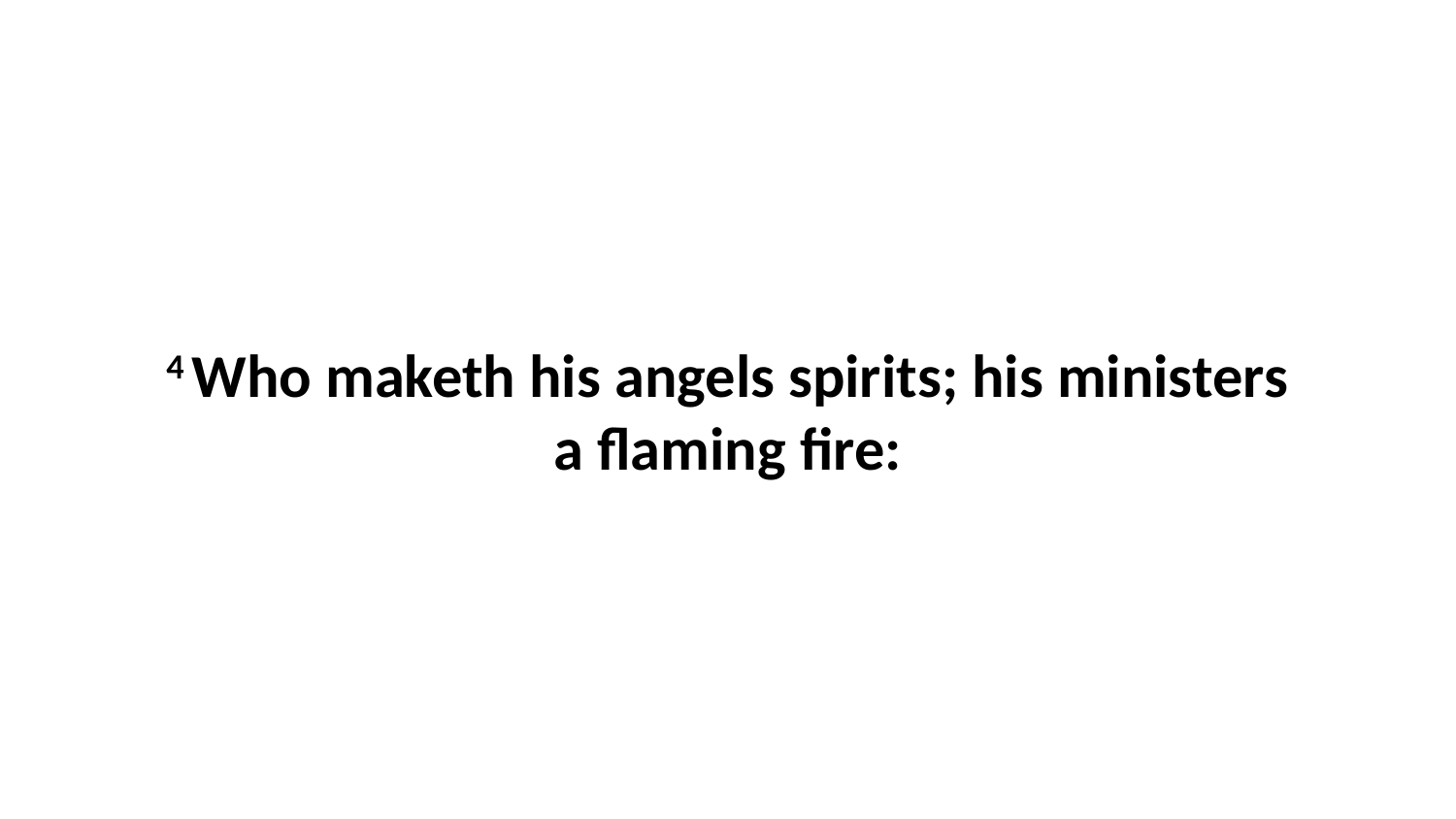

4 Who maketh his angels spirits; his ministers a flaming fire: